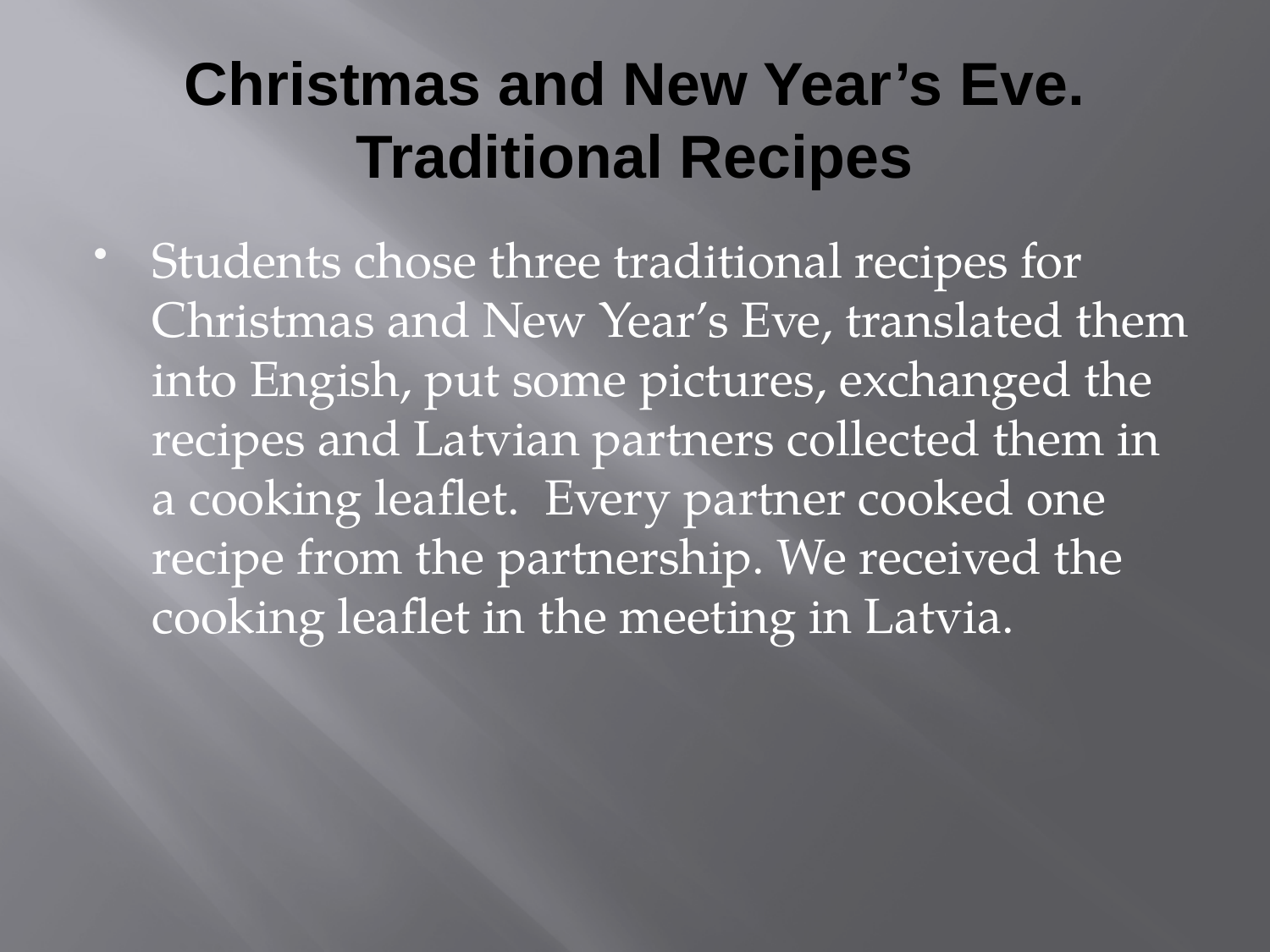

# Christmas and New Year’s Eve. Traditional Recipes
Students chose three traditional recipes for Christmas and New Year’s Eve, translated them into Engish, put some pictures, exchanged the recipes and Latvian partners collected them in a cooking leaflet.  Every partner cooked one recipe from the partnership. We received the cooking leaflet in the meeting in Latvia.